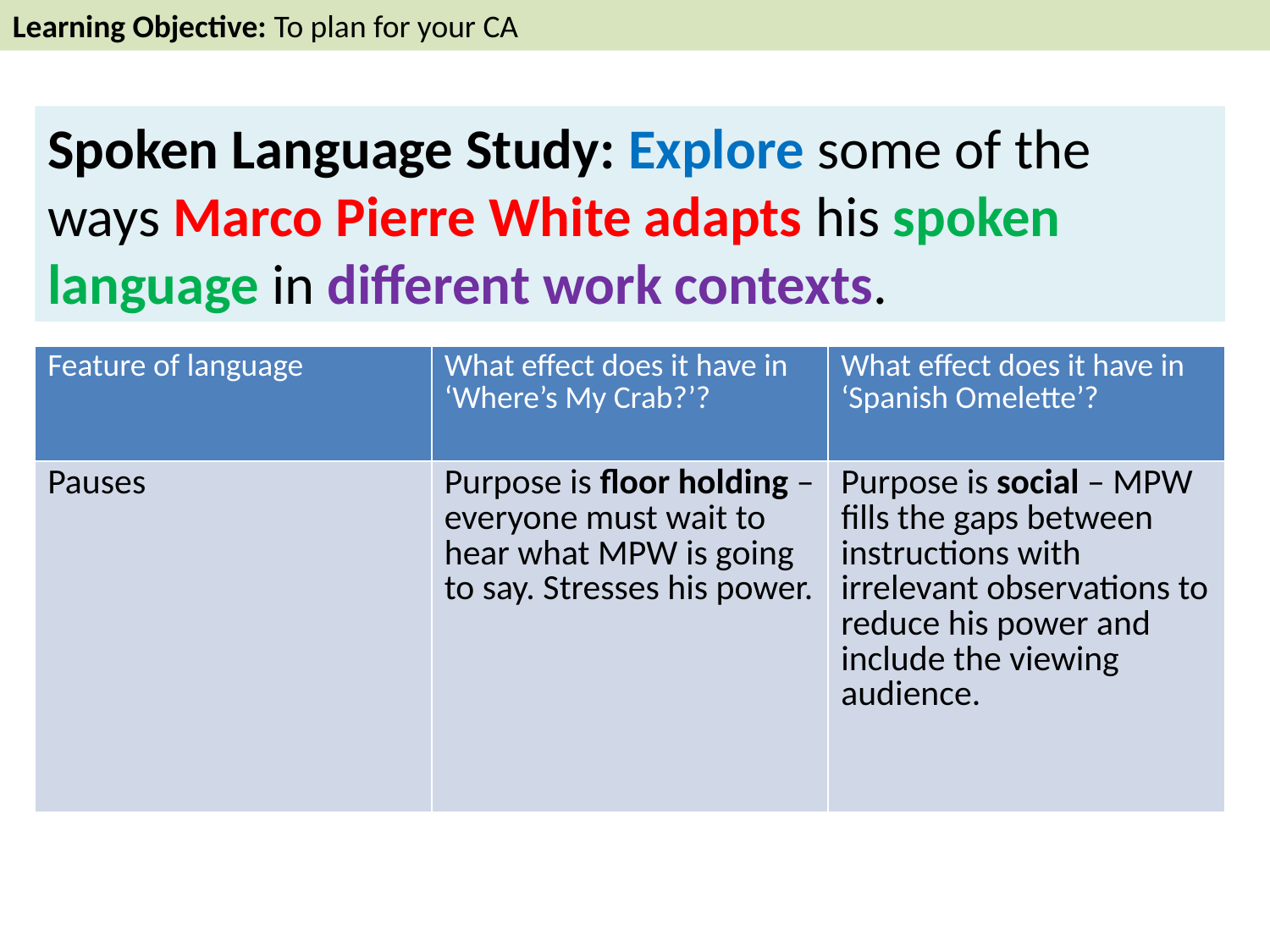

Learning Objective: To plan for your CA
Spoken Language Study: Explore some of the ways Marco Pierre White adapts his spoken language in different work contexts.
| Feature of language | What effect does it have in ‘Where’s My Crab?’? | What effect does it have in ‘Spanish Omelette’? |
| --- | --- | --- |
| Pauses | Purpose is floor holding – everyone must wait to hear what MPW is going to say. Stresses his power. | Purpose is social – MPW fills the gaps between instructions with irrelevant observations to reduce his power and include the viewing audience. |